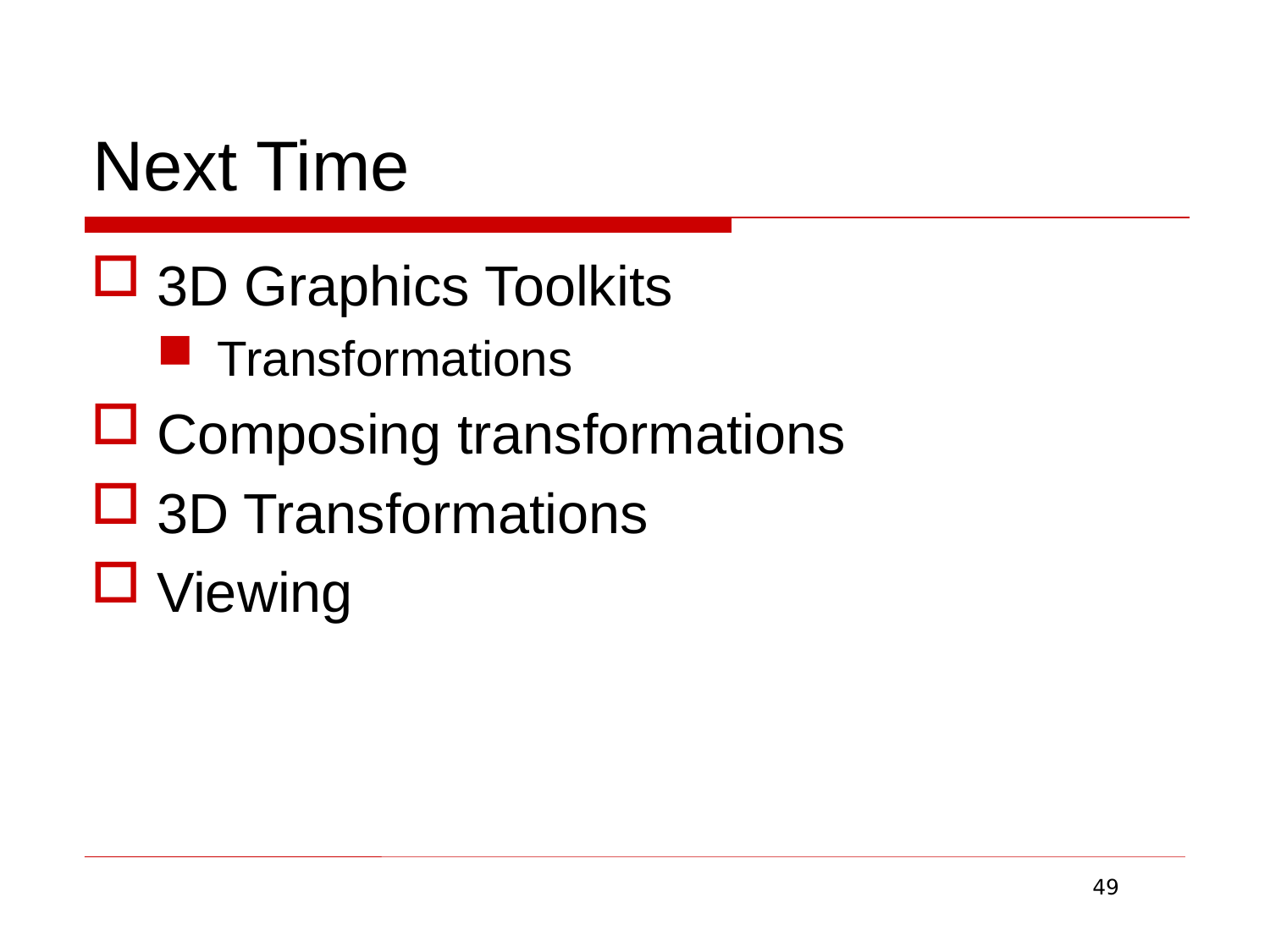

# Next Time
3D Graphics Toolkits
Transformations
Composing transformations
3D Transformations
Viewing

49